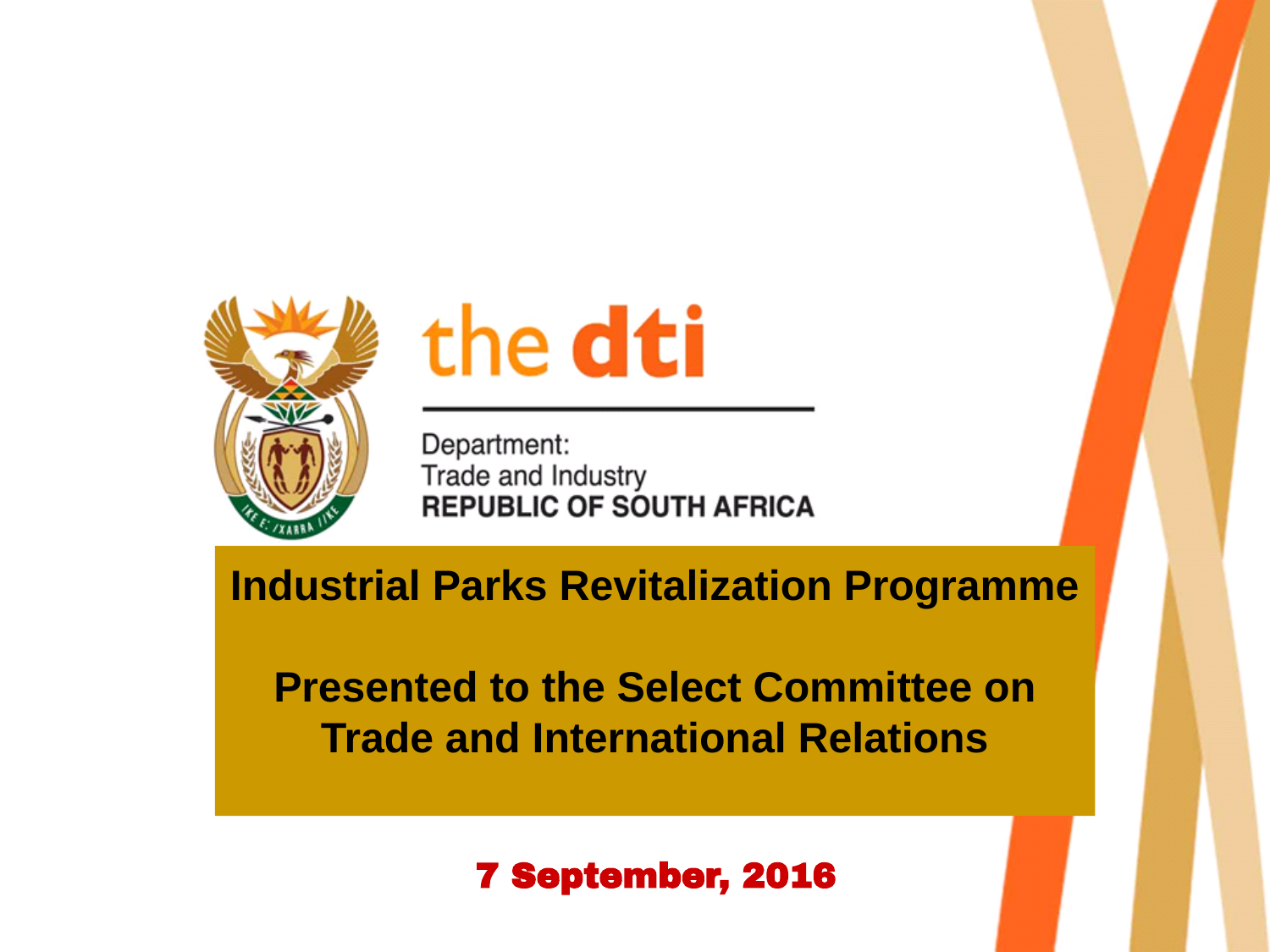

# Industrial Parks Revitalization Programme Presented to the Select Committee on Trade and International Relations
 7 September, 2016